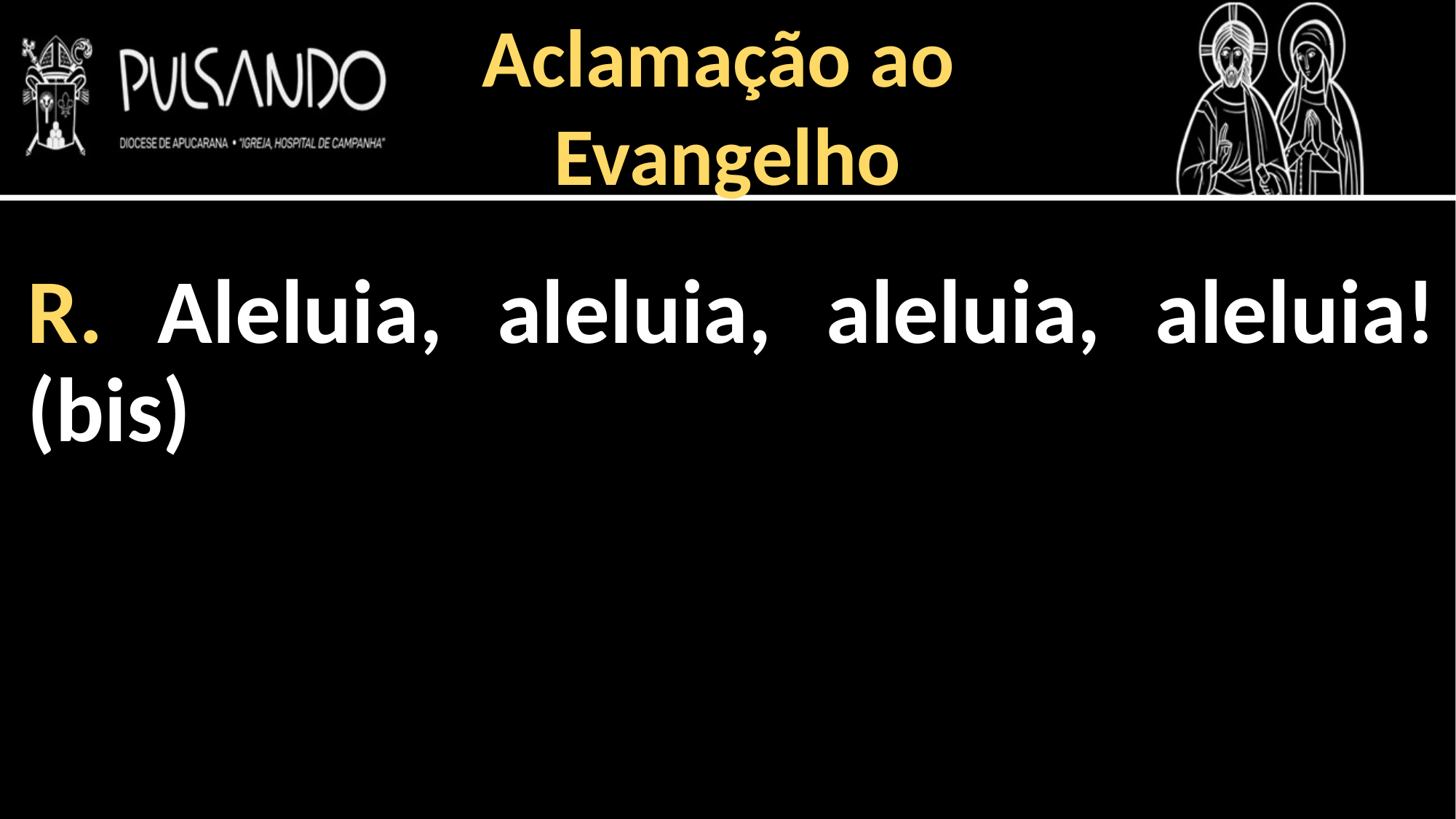

Aclamação ao
Evangelho
R. Aleluia, aleluia, aleluia, aleluia! (bis)